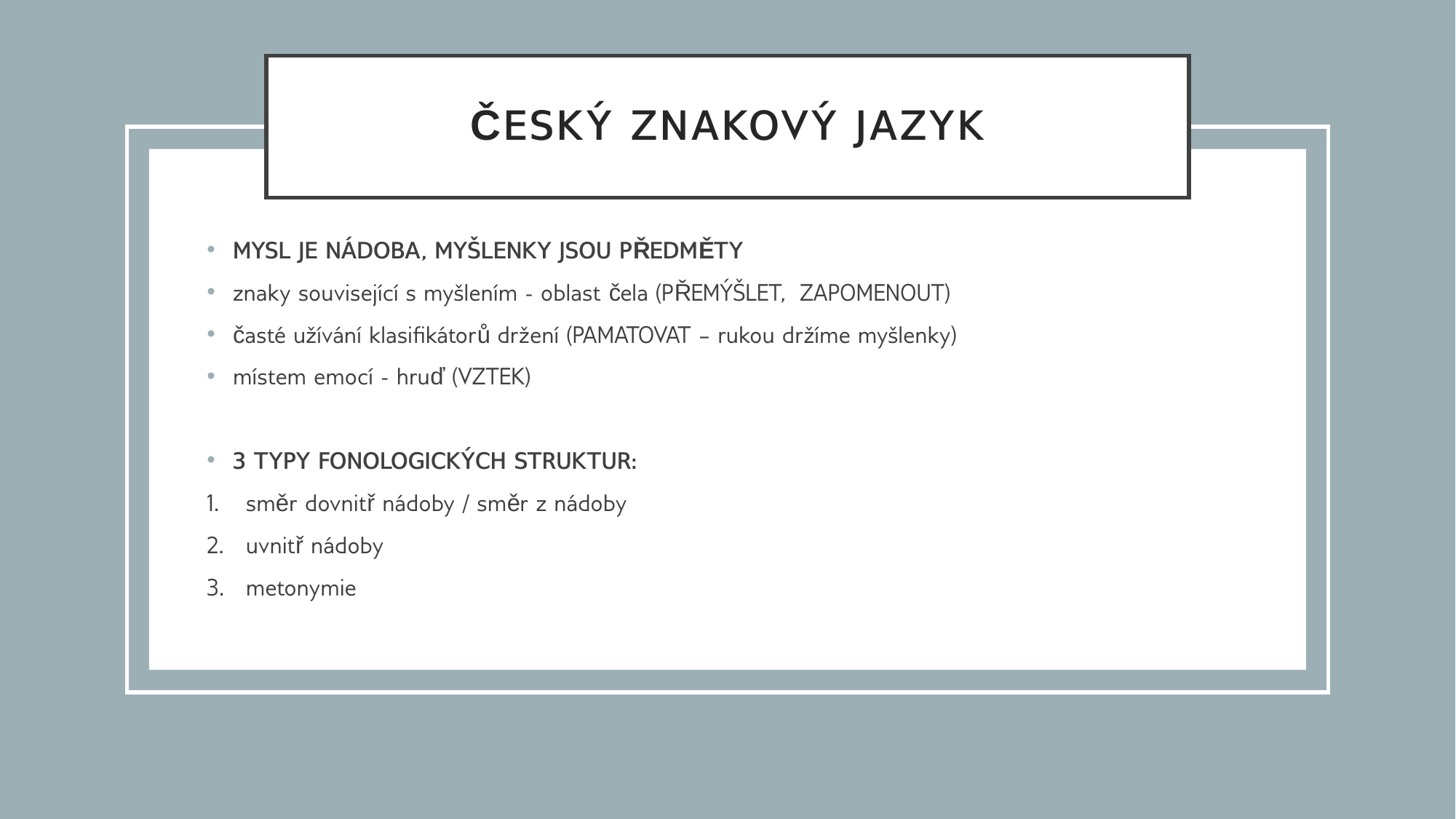

# ČESKÝ ZNAKOVÝ JAZYK

MYSL JE NÁDOBA, MYŠLENKY JSOU PŘEDMĚTY
znaky související s myšlením - oblast čela (PŘEMÝŠLET,  ZAPOMENOUT)
časté užívání klasifikátorů držení (PAMATOVAT – rukou držíme myšlenky)
místem emocí - hruď (VZTEK)

3 TYPY FONOLOGICKÝCH STRUKTUR:
směr dovnitř nádoby / směr z nádoby
uvnitř nádoby
metonymie